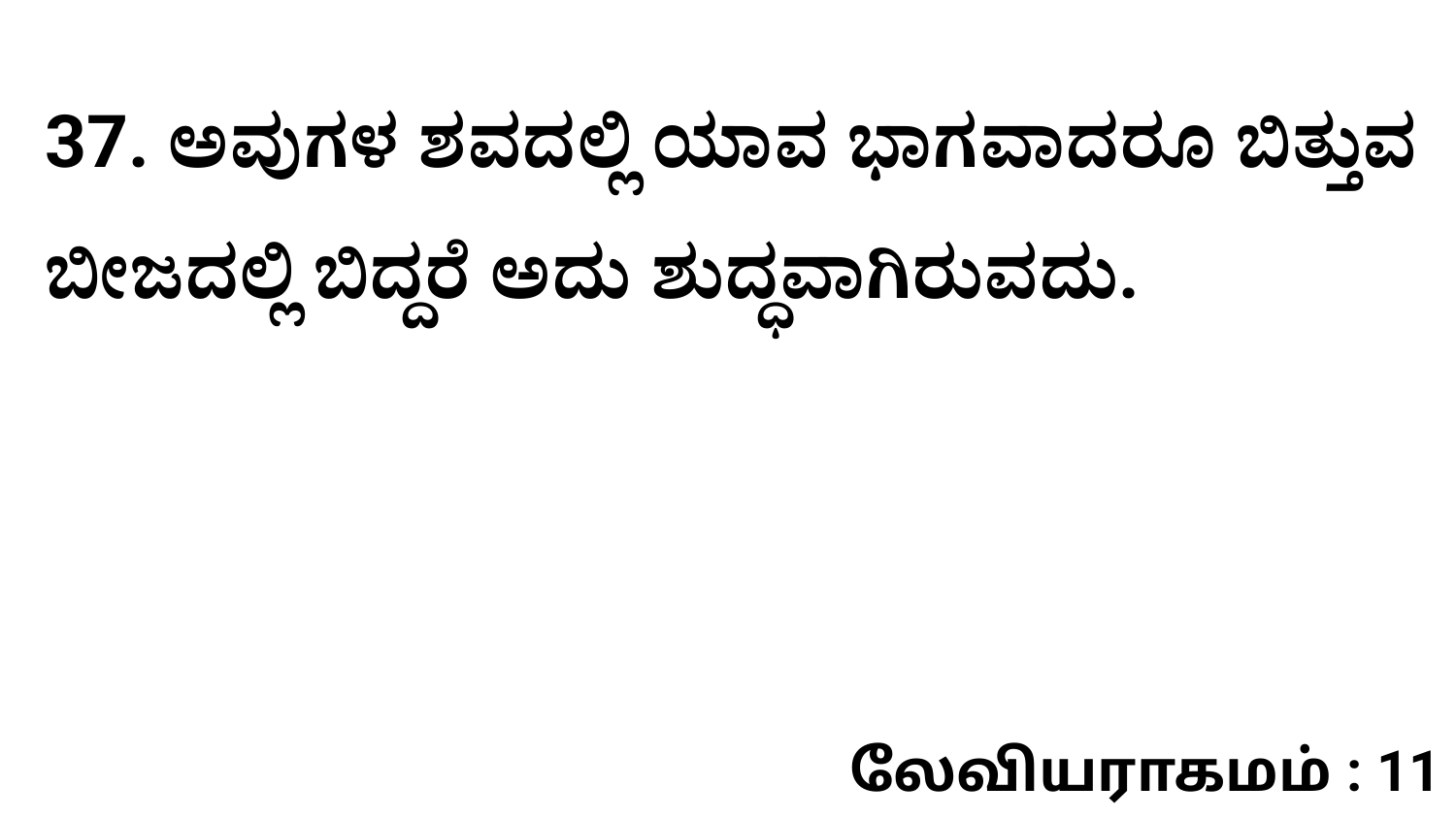

37. ಅವುಗಳ ಶವದಲ್ಲಿ ಯಾವ ಭಾಗವಾದರೂ ಬಿತ್ತುವ ಬೀಜದಲ್ಲಿ ಬಿದ್ದರೆ ಅದು ಶುದ್ಧವಾಗಿರುವದು.
லேவியராகமம் : 11